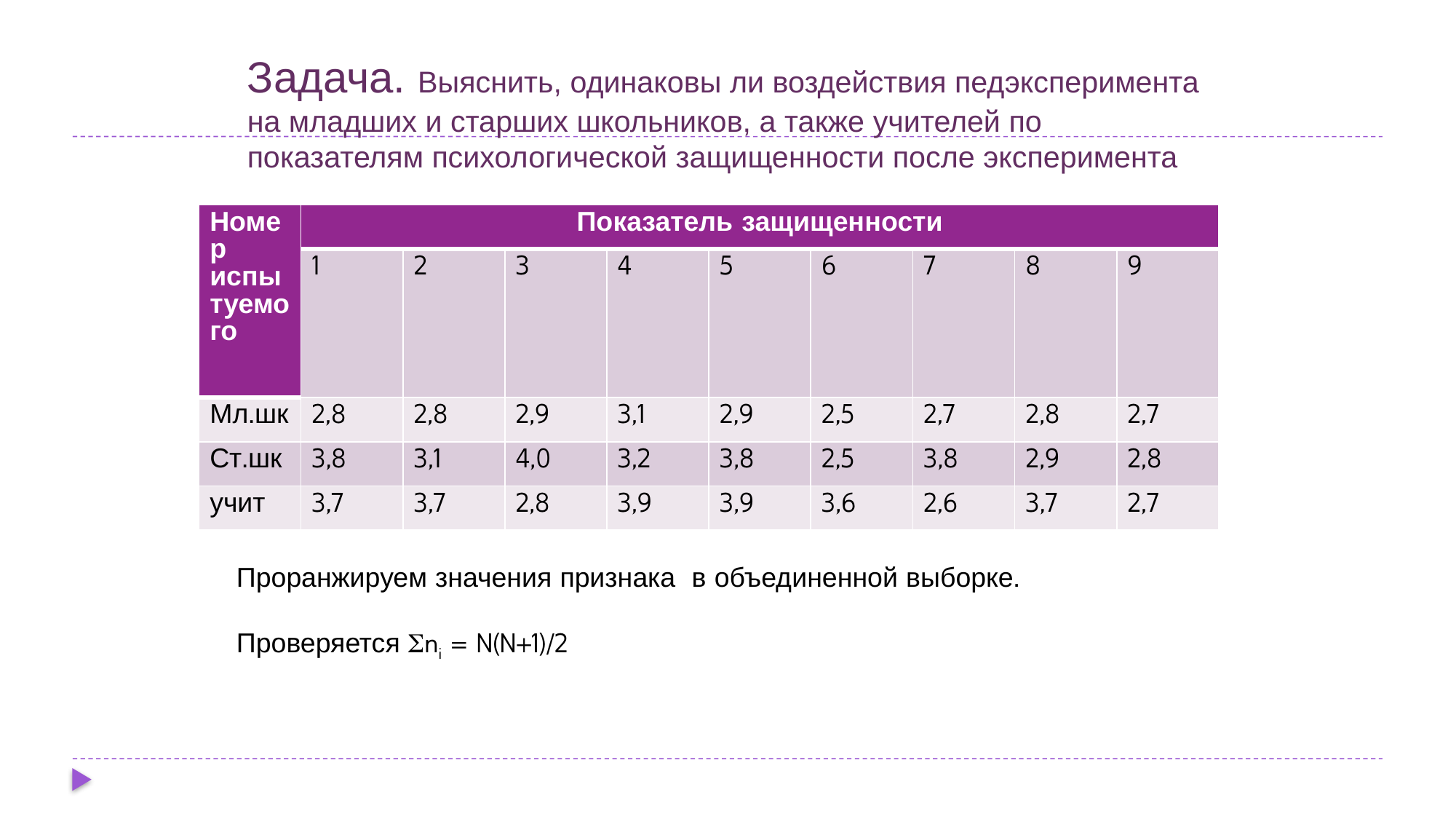

# Задача. Выяснить, одинаковы ли воздействия педэксперимента на младших и старших школьников, а также учителей по показателям психологической защищенности после эксперимента
| Номер испытуемого | Показатель защищенности |  |  |  |  |  |  |  |  |
| --- | --- | --- | --- | --- | --- | --- | --- | --- | --- |
|  | 1 | 2 | 3 | 4 | 5 | 6 | 7 | 8 | 9 |
| Мл.шк | 2,8 | 2,8 | 2,9 | 3,1 | 2,9 | 2,5 | 2,7 | 2,8 | 2,7 |
| Ст.шк | 3,8 | 3,1 | 4,0 | 3,2 | 3,8 | 2,5 | 3,8 | 2,9 | 2,8 |
| учит | 3,7 | 3,7 | 2,8 | 3,9 | 3,9 | 3,6 | 2,6 | 3,7 | 2,7 |
Проранжируем значения признака  в объединенной выборке.

Проверяется Σni = N(N+1)/2